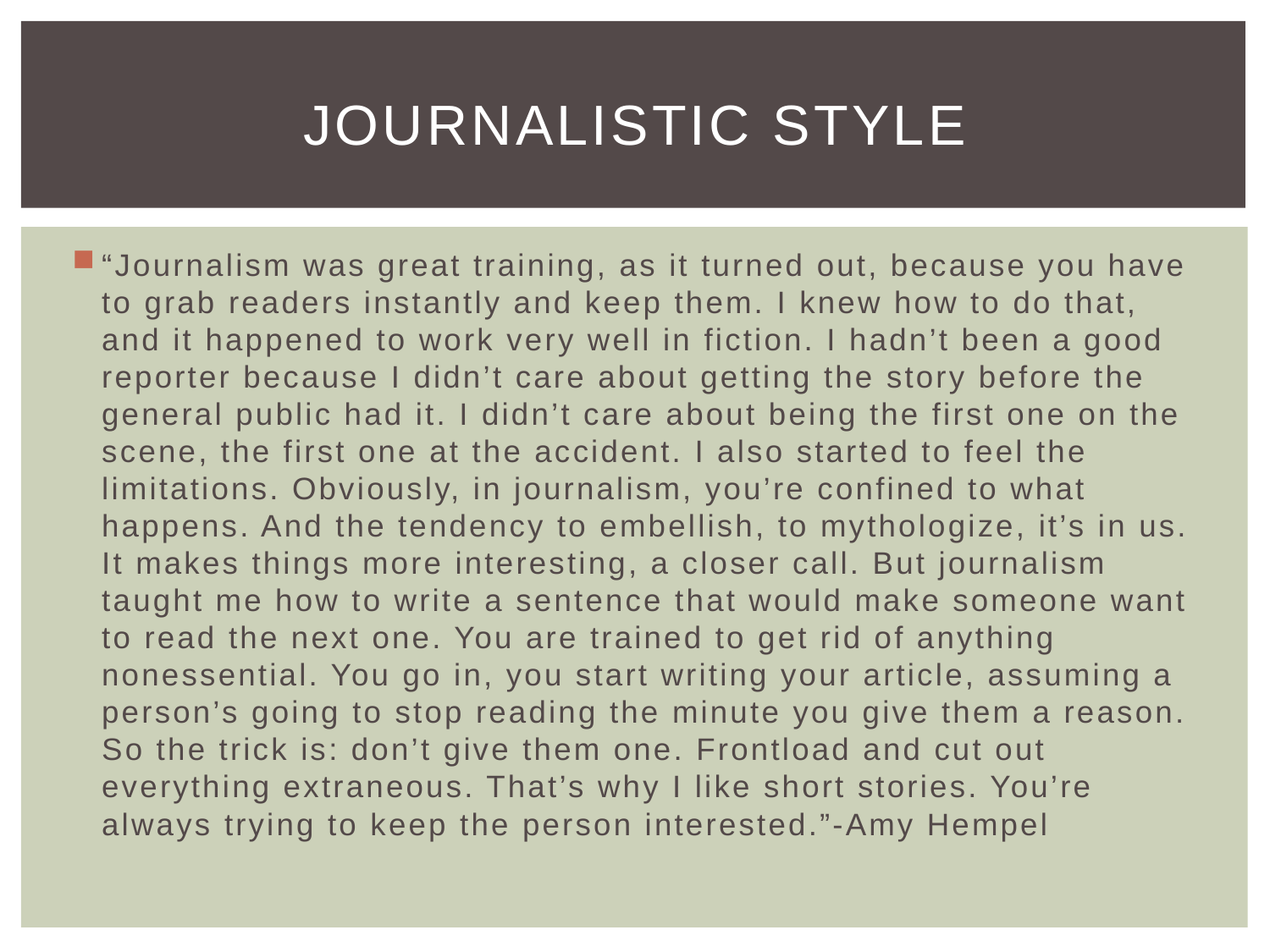

# Journalistic style
“Journalism was great training, as it turned out, because you have to grab readers instantly and keep them. I knew how to do that, and it happened to work very well in fiction. I hadn’t been a good reporter because I didn’t care about getting the story before the general public had it. I didn’t care about being the first one on the scene, the first one at the accident. I also started to feel the limitations. Obviously, in journalism, you’re confined to what happens. And the tendency to embellish, to mythologize, it’s in us. It makes things more interesting, a closer call. But journalism taught me how to write a sentence that would make someone want to read the next one. You are trained to get rid of anything nonessential. You go in, you start writing your article, assuming a person’s going to stop reading the minute you give them a reason. So the trick is: don’t give them one. Frontload and cut out everything extraneous. That’s why I like short stories. You’re always trying to keep the person interested.”-Amy Hempel